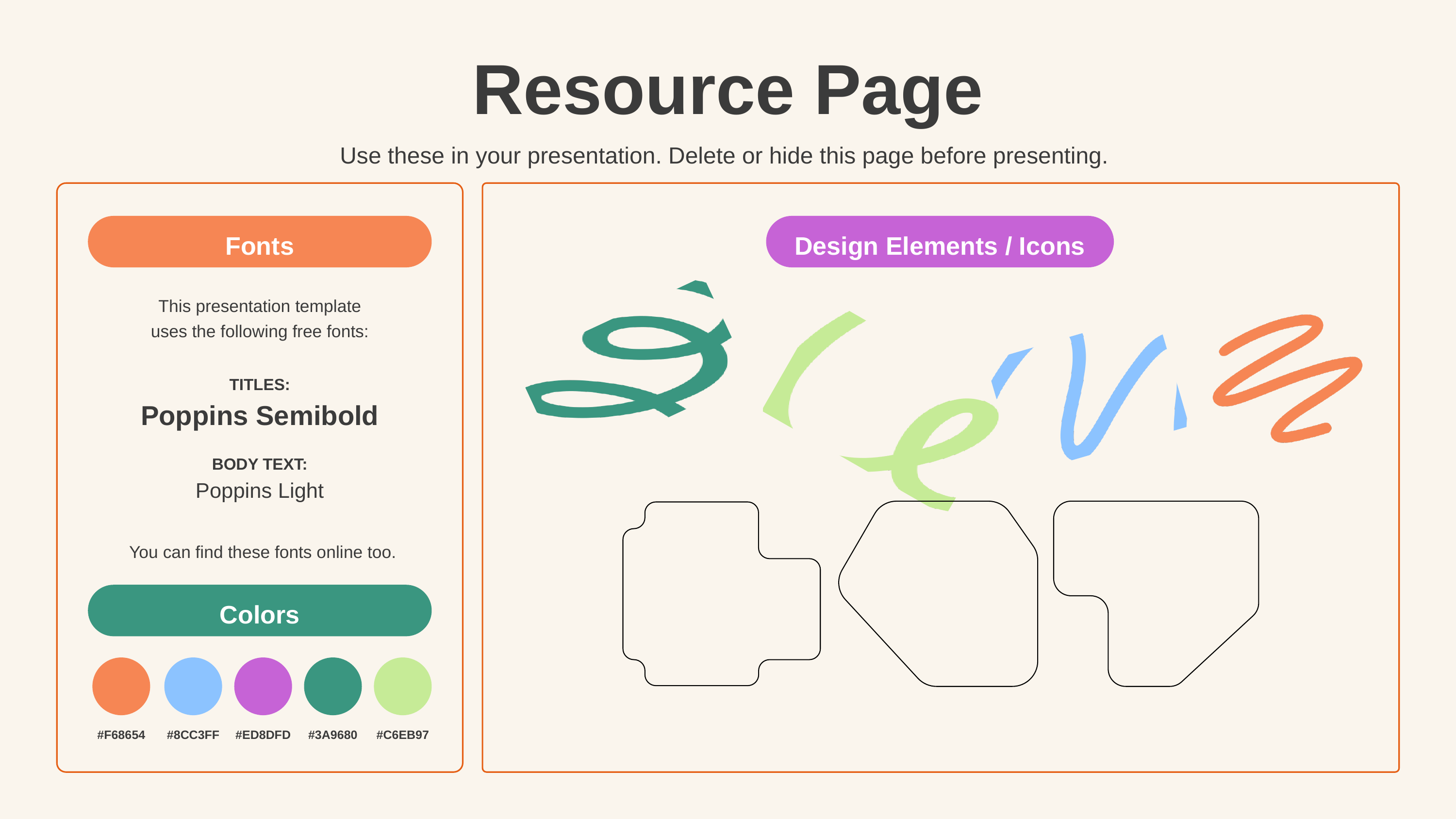

Resource Page
Use these in your presentation. Delete or hide this page before presenting.

Fonts

Design Elements / Icons

This presentation template
uses the following free fonts:

TITLES:
Poppins Semibold
BODY TEXT:
Poppins Light

You can find these fonts online too.

Colors

#F68654
#8CC3FF
#ED8DFD
#3A9680
#C6EB97